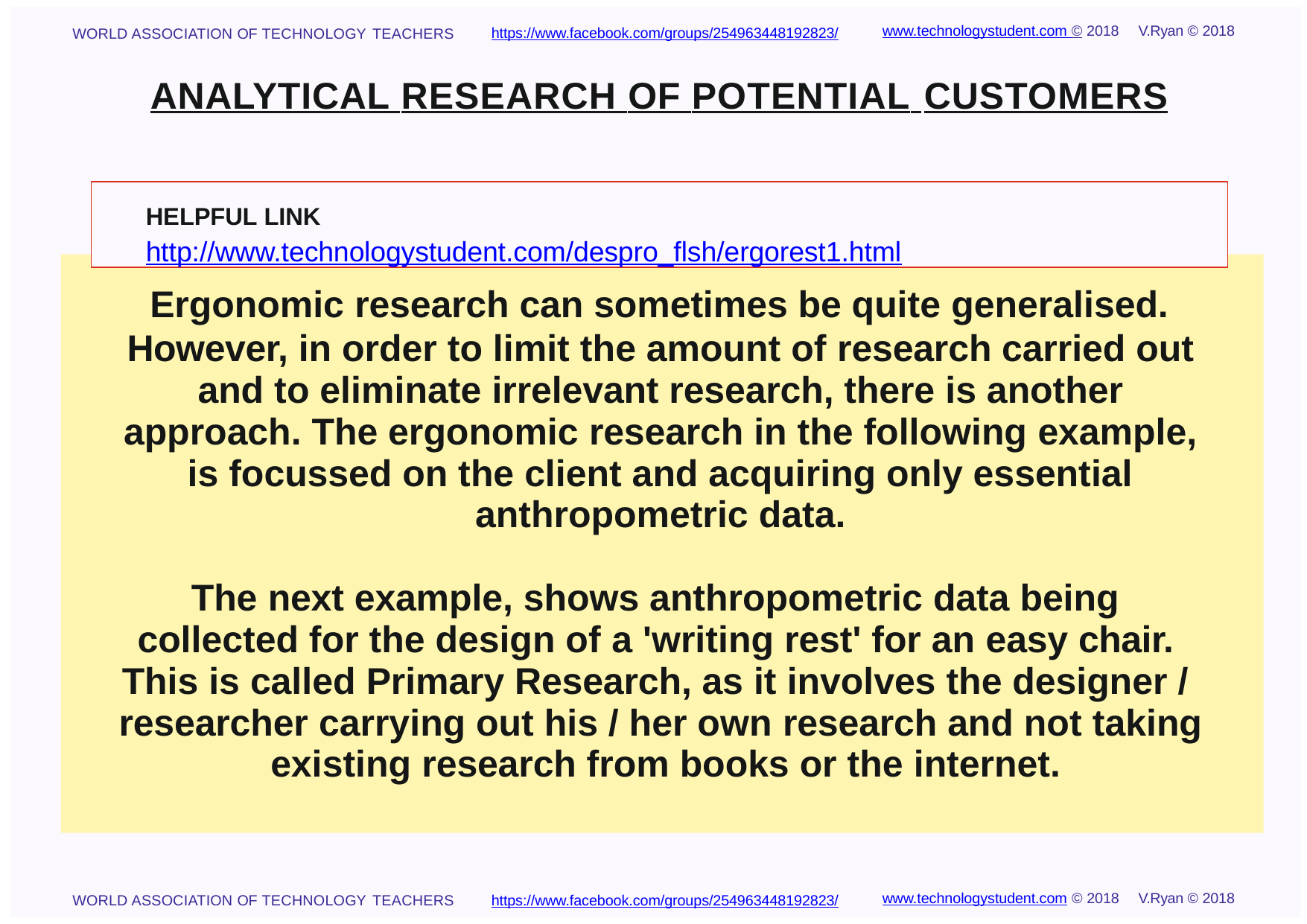

www.technologystudent.com © 2018	V.Ryan © 2018
https://www.facebook.com/groups/254963448192823/
WORLD ASSOCIATION OF TECHNOLOGY TEACHERS
ANALYTICAL RESEARCH OF POTENTIAL CUSTOMERS
HELPFUL LINK	http://www.technologystudent.com/despro_ﬂsh/ergorest1.html

Ergonomic research can sometimes be quite generalised.
However, in order to limit the amount of research carried out  and to eliminate irrelevant research, there is another  approach. The ergonomic research in the following example,  is focussed on the client and acquiring only essential  anthropometric data.
The next example, shows anthropometric data being  collected for the design of a 'writing rest' for an easy chair.  This is called Primary Research, as it involves the designer /  researcher carrying out his / her own research and not taking  existing research from books or the internet.
www.technologystudent.com © 2018	V.Ryan © 2018
https://www.facebook.com/groups/254963448192823/
WORLD ASSOCIATION OF TECHNOLOGY TEACHERS